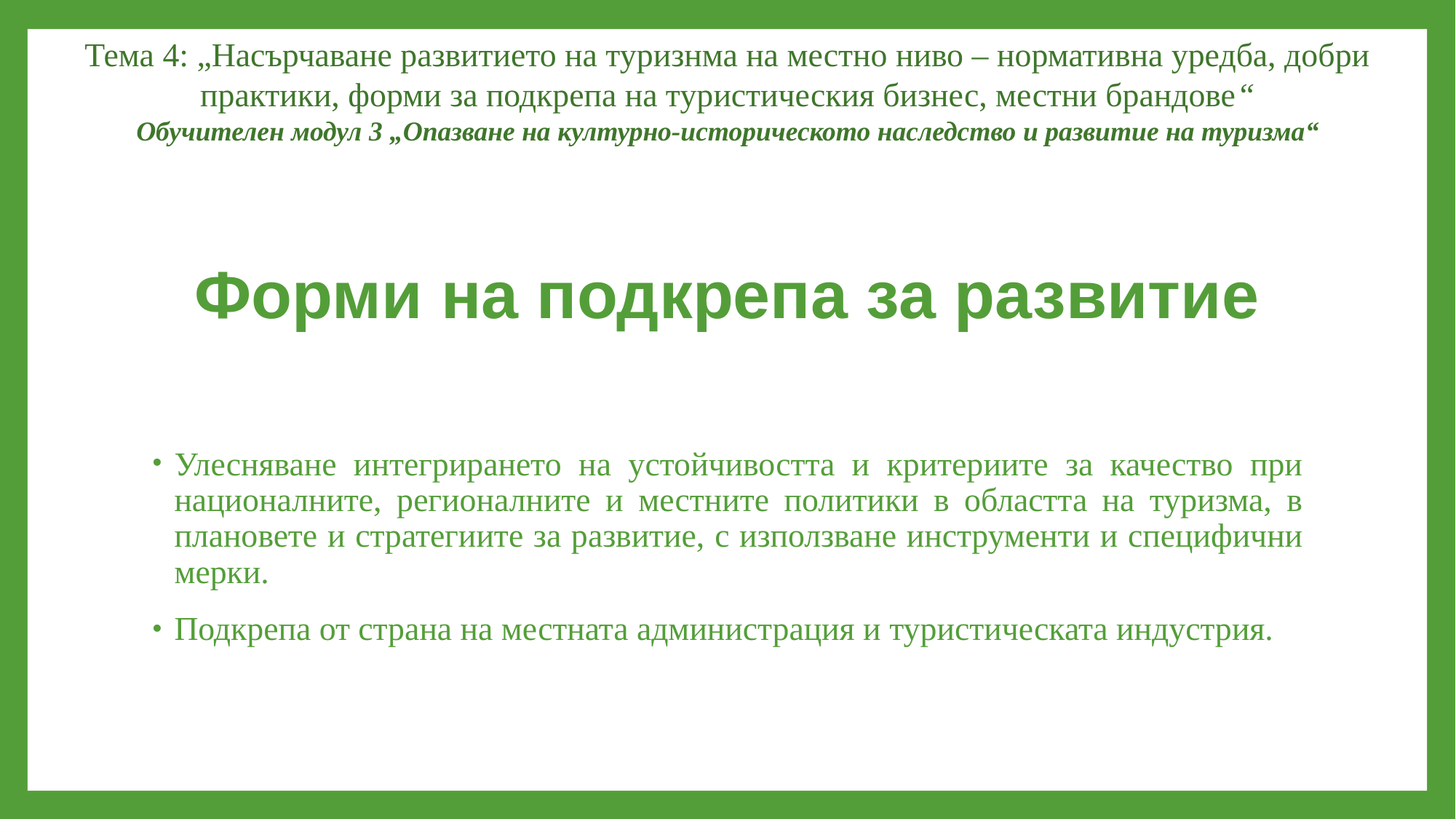

Тема 4: „Насърчаване развитието на туризнма на местно ниво – нормативна уредба, добри практики, форми за подкрепа на туристическия бизнес, местни брандове“
Обучителен модул 3 „Опазване на културно-историческото наследство и развитие на туризма“
# Форми на подкрепа за развитие
Улесняване интегрирането на устойчивостта и критериите за качество при националните, регионалните и местните политики в областта на туризма, в плановете и стратегиите за развитие, с използване инструменти и специфични мерки.
Подкрепа от страна на местната администрация и туристическата индустрия.